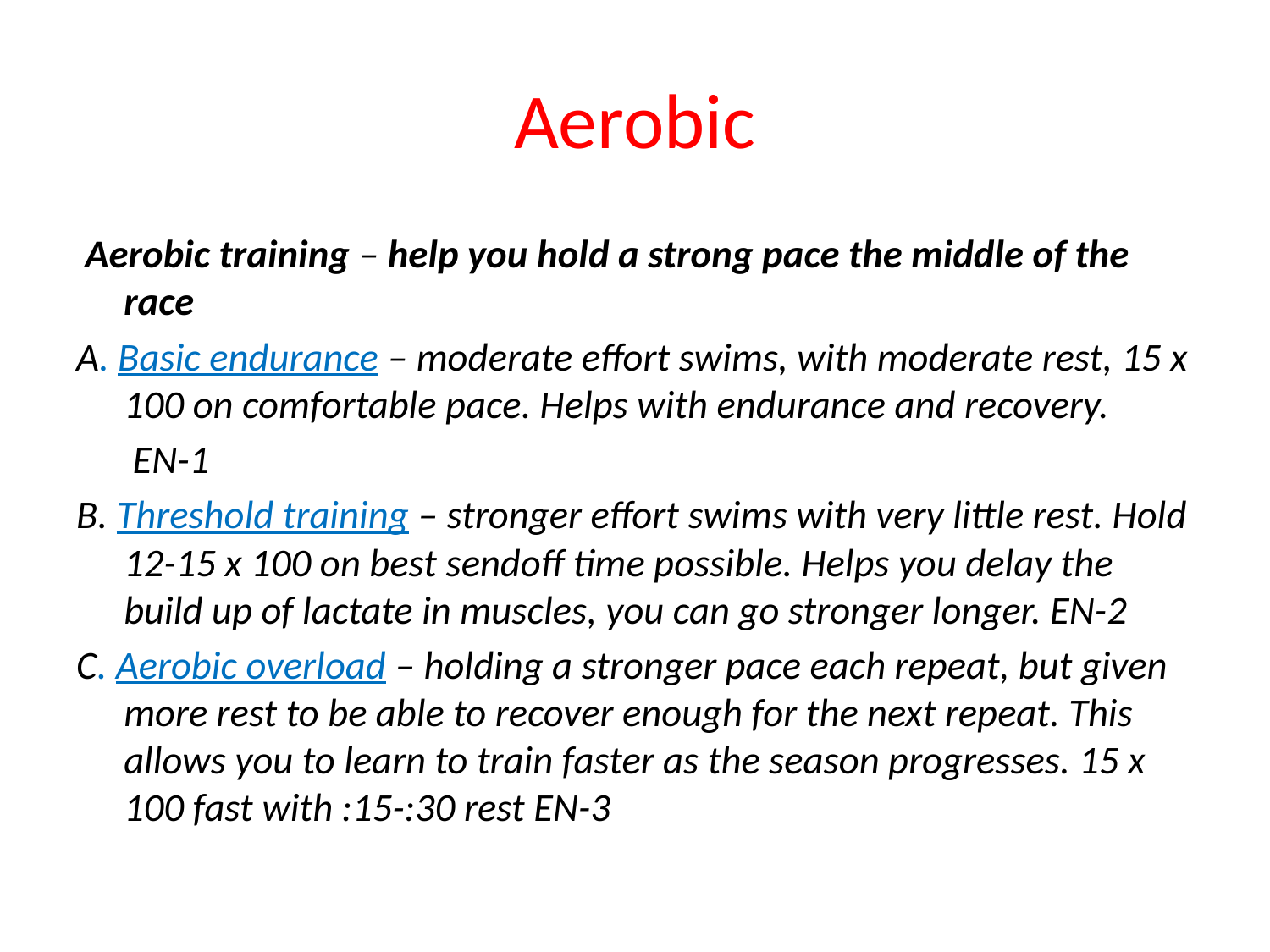

# Aerobic
 Aerobic training – help you hold a strong pace the middle of the race
A. Basic endurance – moderate effort swims, with moderate rest, 15 x 100 on comfortable pace. Helps with endurance and recovery.
	 EN-1
B. Threshold training – stronger effort swims with very little rest. Hold 12-15 x 100 on best sendoff time possible. Helps you delay the build up of lactate in muscles, you can go stronger longer. EN-2
C. Aerobic overload – holding a stronger pace each repeat, but given more rest to be able to recover enough for the next repeat. This allows you to learn to train faster as the season progresses. 15 x 100 fast with :15-:30 rest EN-3